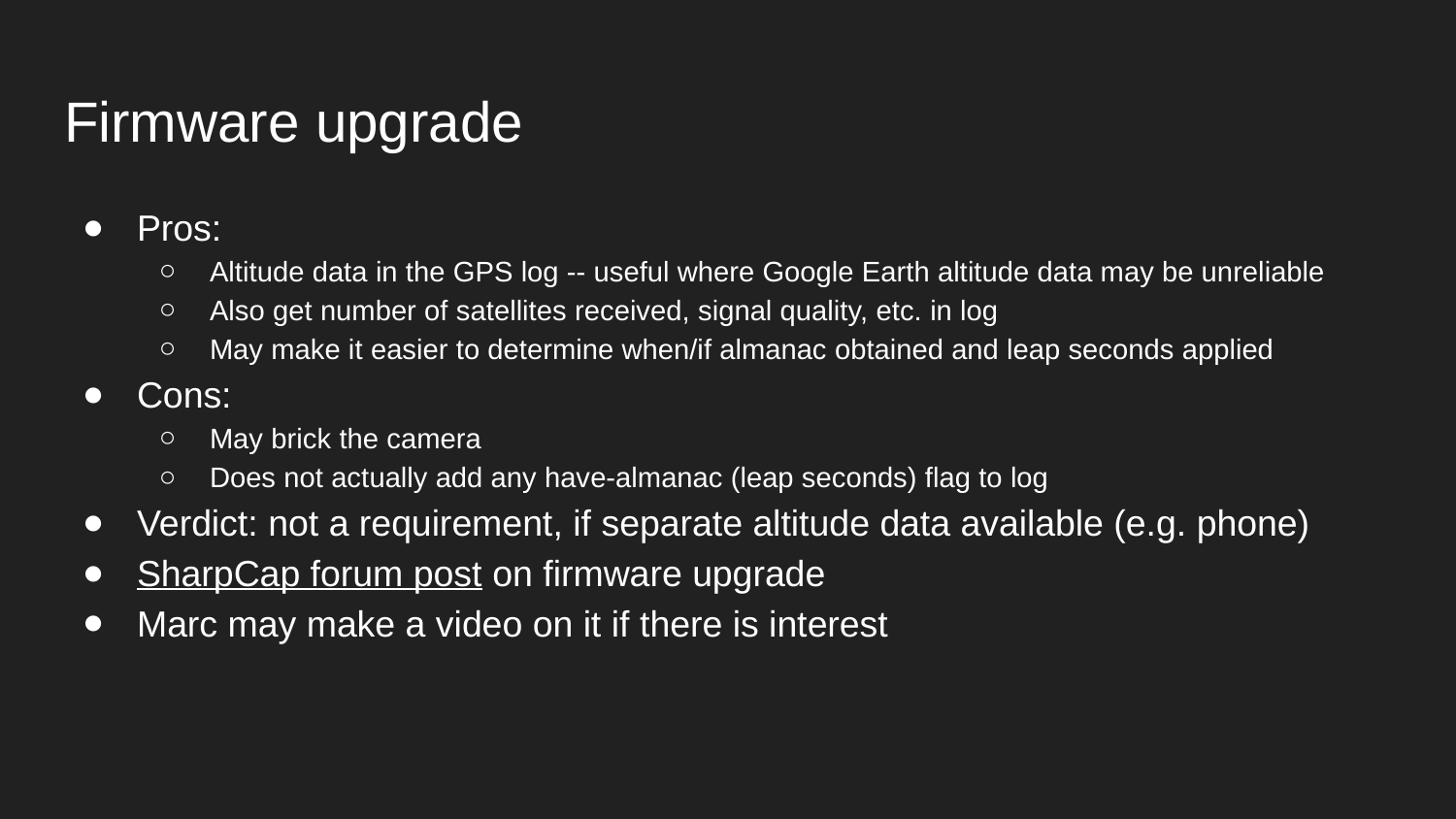

# Firmware upgrade
Pros:
Altitude data in the GPS log -- useful where Google Earth altitude data may be unreliable
Also get number of satellites received, signal quality, etc. in log
May make it easier to determine when/if almanac obtained and leap seconds applied
Cons:
May brick the camera
Does not actually add any have-almanac (leap seconds) flag to log
Verdict: not a requirement, if separate altitude data available (e.g. phone)
SharpCap forum post on firmware upgrade
Marc may make a video on it if there is interest